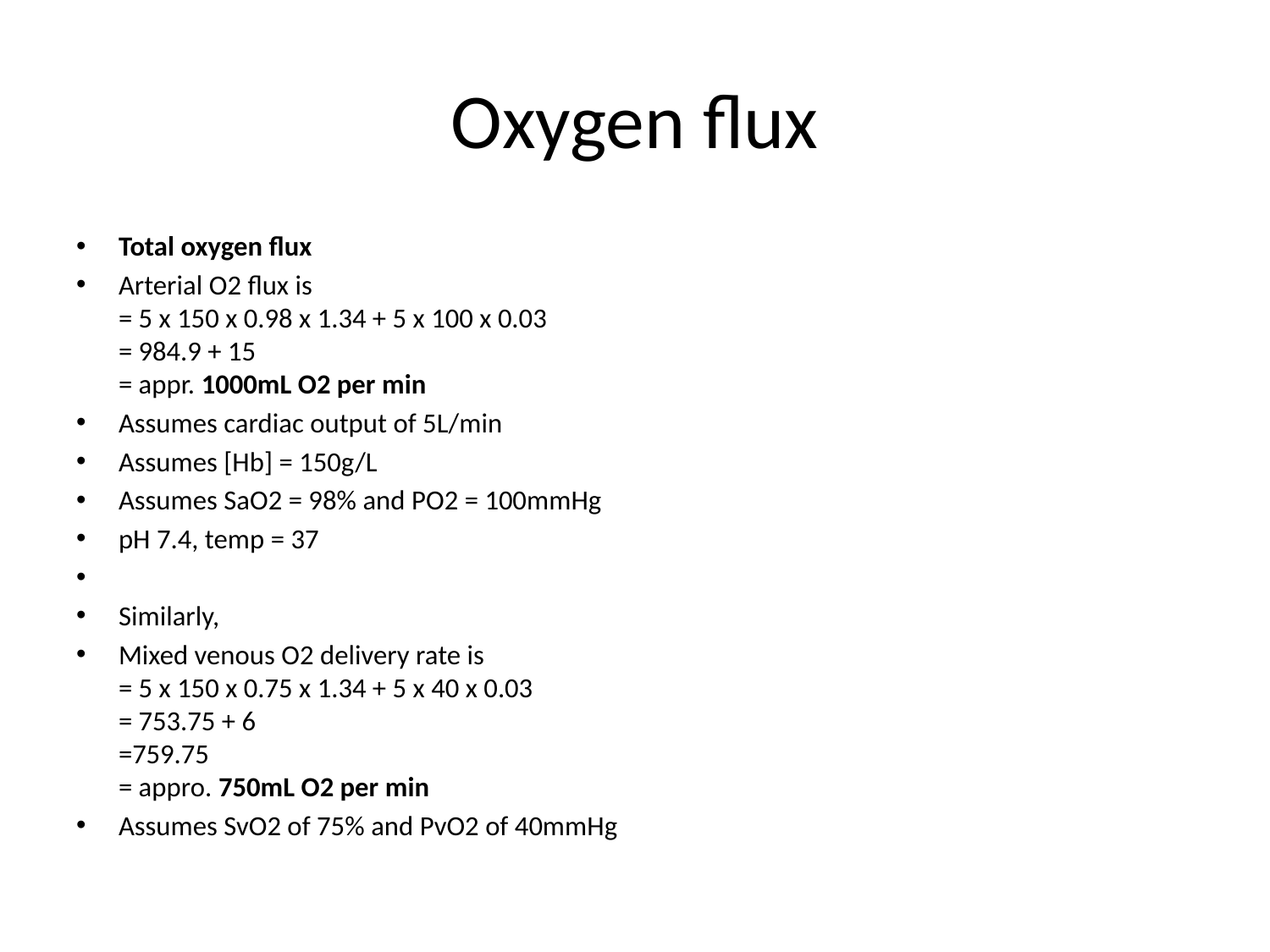

# Oxygen flux
Total oxygen flux
Arterial O2 flux is
= 5 x 150 x 0.98 x 1.34 + 5 x 100 x 0.03
= 984.9 + 15
= appr. 1000mL O2 per min
Assumes cardiac output of 5L/min
Assumes [Hb] = 150g/L
Assumes SaO2 = 98% and PO2 = 100mmHg
pH 7.4, temp = 37

Similarly,
Mixed venous O2 delivery rate is
= 5 x 150 x 0.75 x 1.34 + 5 x 40 x 0.03
= 753.75 + 6
=759.75
= appro. 750mL O2 per min
Assumes SvO2 of 75% and PvO2 of 40mmHg